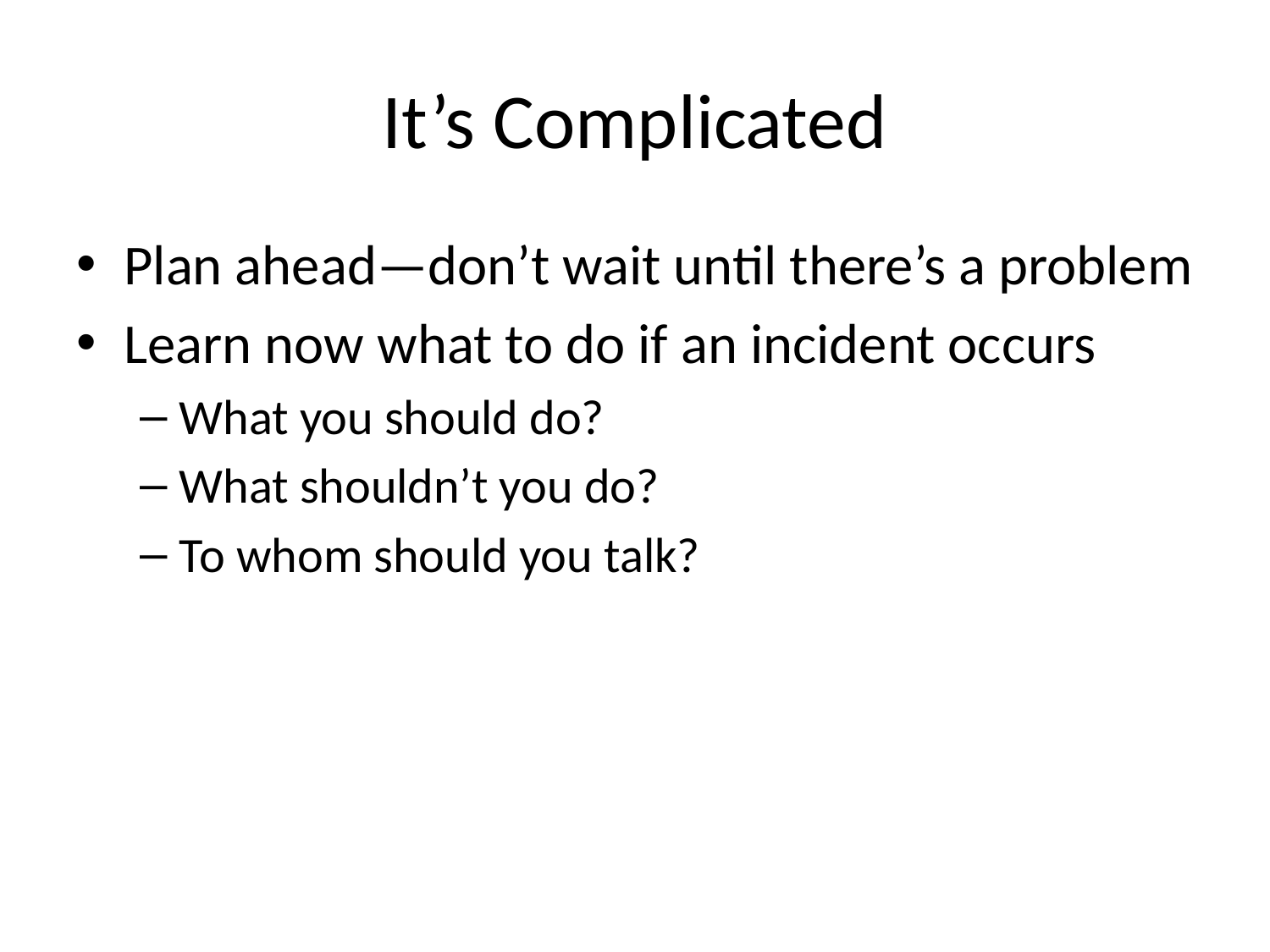

# It’s Complicated
Plan ahead—don’t wait until there’s a problem
Learn now what to do if an incident occurs
What you should do?
What shouldn’t you do?
To whom should you talk?